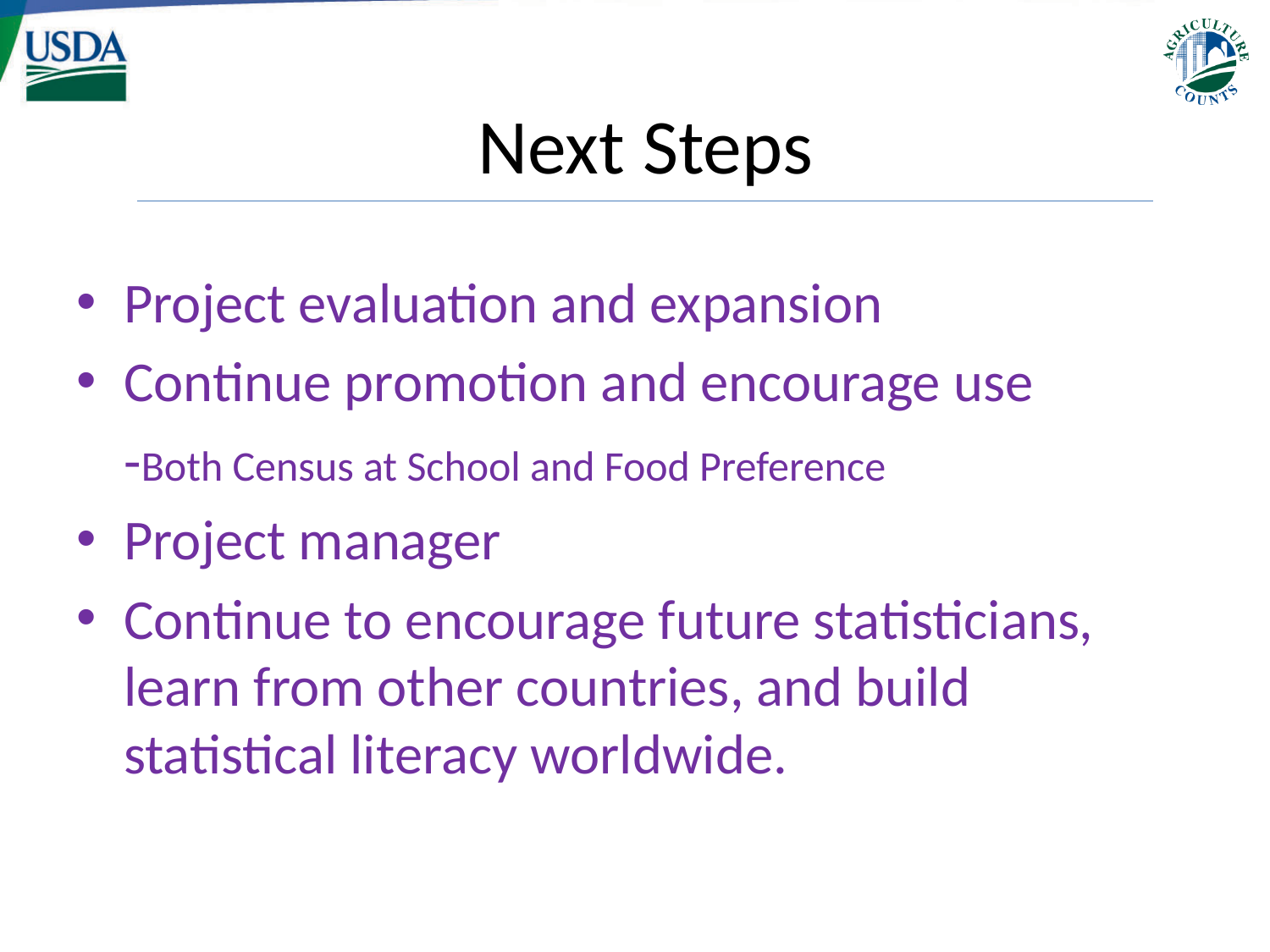

# Next Steps
Project evaluation and expansion
Continue promotion and encourage use
	-Both Census at School and Food Preference
Project manager
Continue to encourage future statisticians, learn from other countries, and build statistical literacy worldwide.